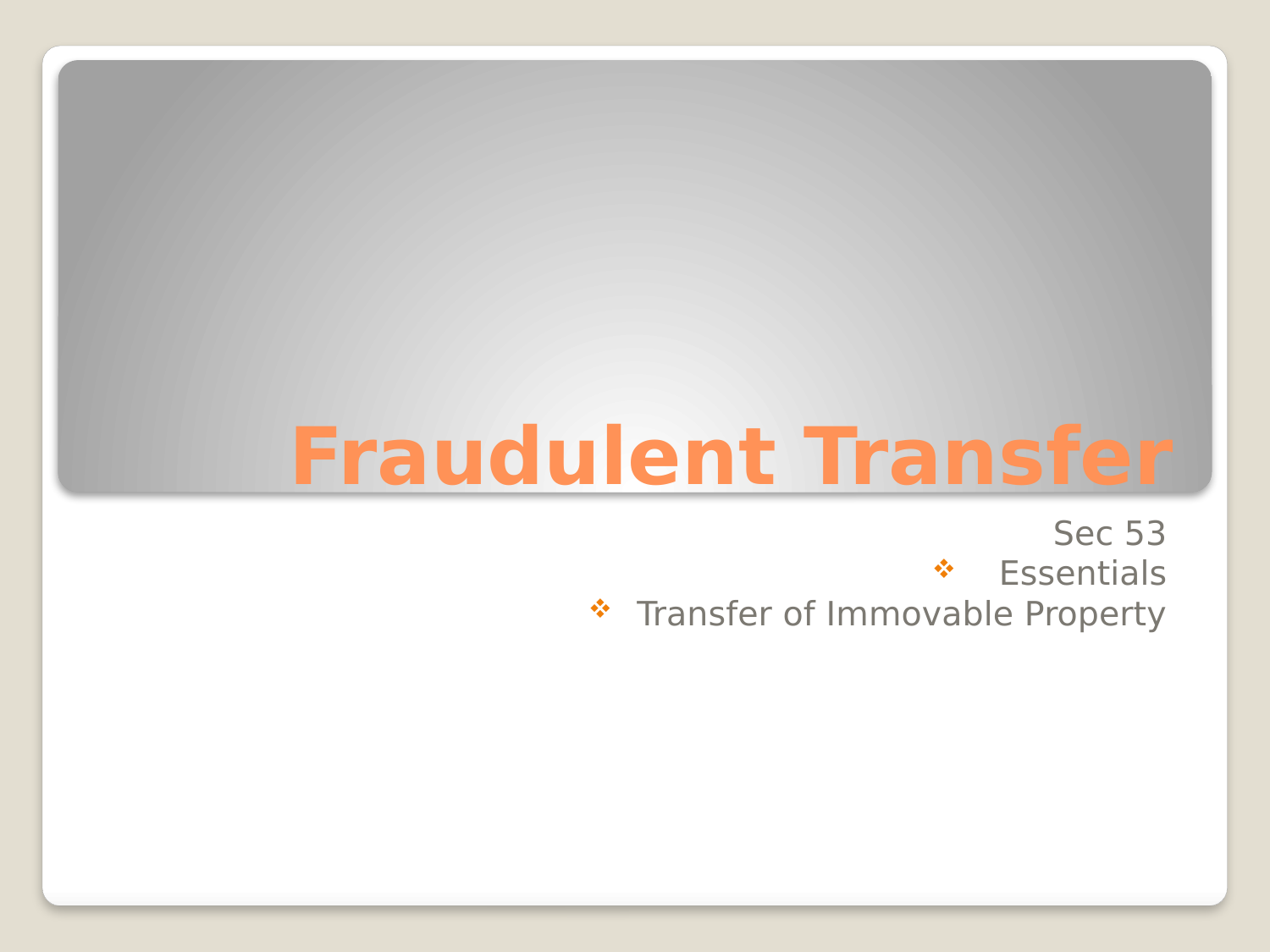

# Fraudulent Transfer
Sec 53
Essentials
Transfer of Immovable Property